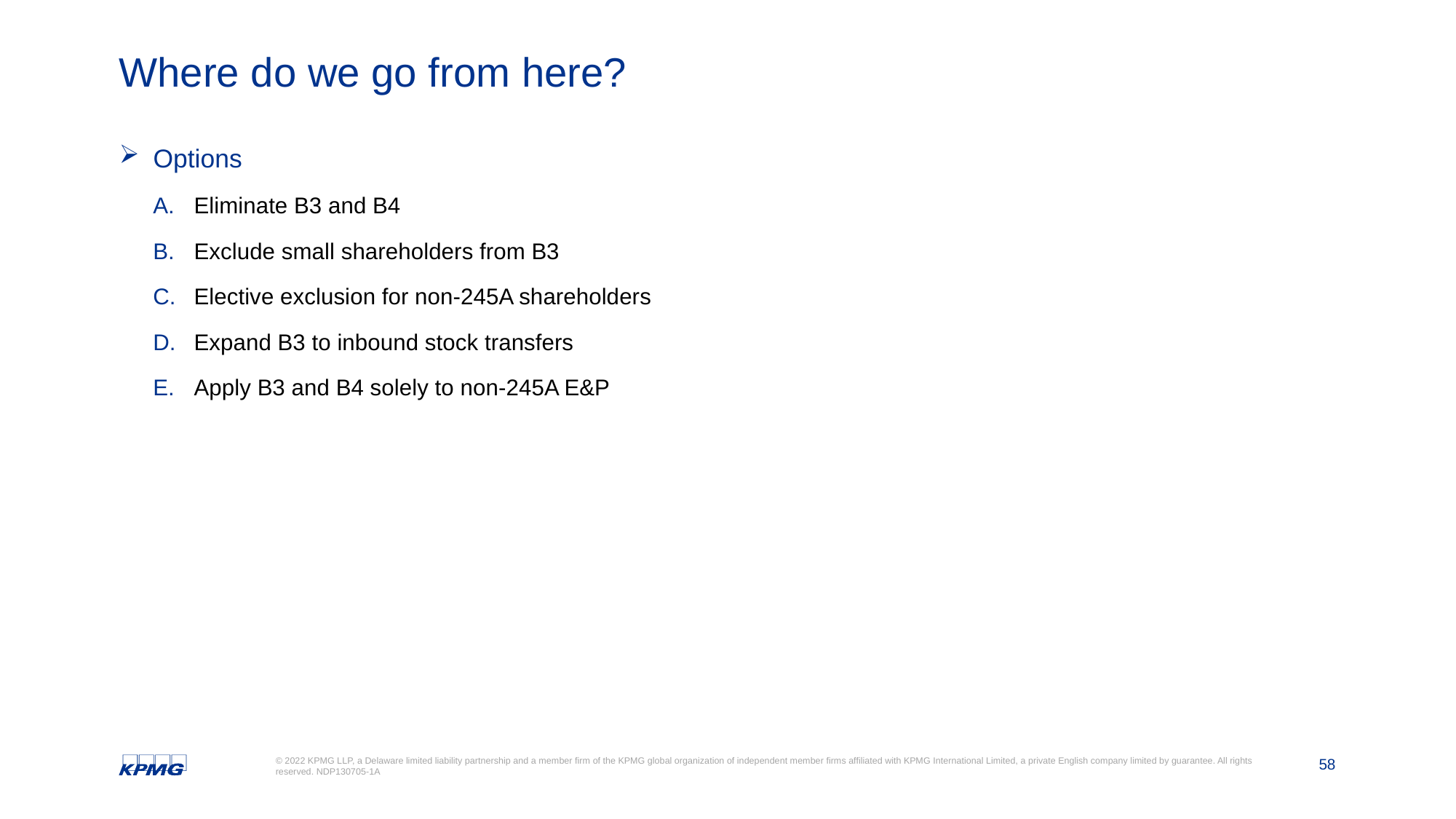

# Where do we go from here?
Options
Eliminate B3 and B4
Exclude small shareholders from B3
Elective exclusion for non-245A shareholders
Expand B3 to inbound stock transfers
Apply B3 and B4 solely to non-245A E&P